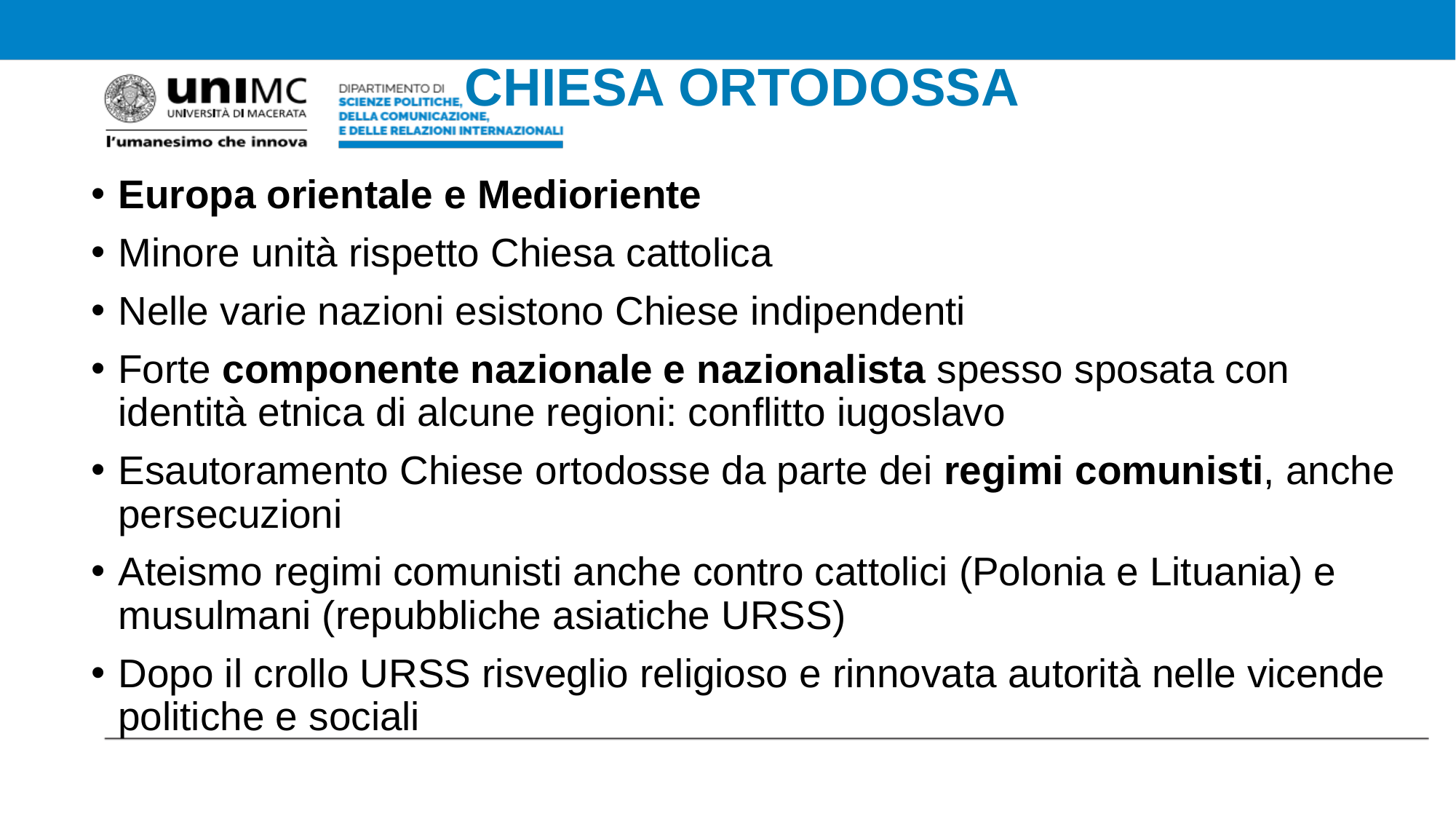

# CHIESA ORTODOSSA
Europa orientale e Medioriente
Minore unità rispetto Chiesa cattolica
Nelle varie nazioni esistono Chiese indipendenti
Forte componente nazionale e nazionalista spesso sposata con identità etnica di alcune regioni: conflitto iugoslavo
Esautoramento Chiese ortodosse da parte dei regimi comunisti, anche persecuzioni
Ateismo regimi comunisti anche contro cattolici (Polonia e Lituania) e musulmani (repubbliche asiatiche URSS)
Dopo il crollo URSS risveglio religioso e rinnovata autorità nelle vicende politiche e sociali